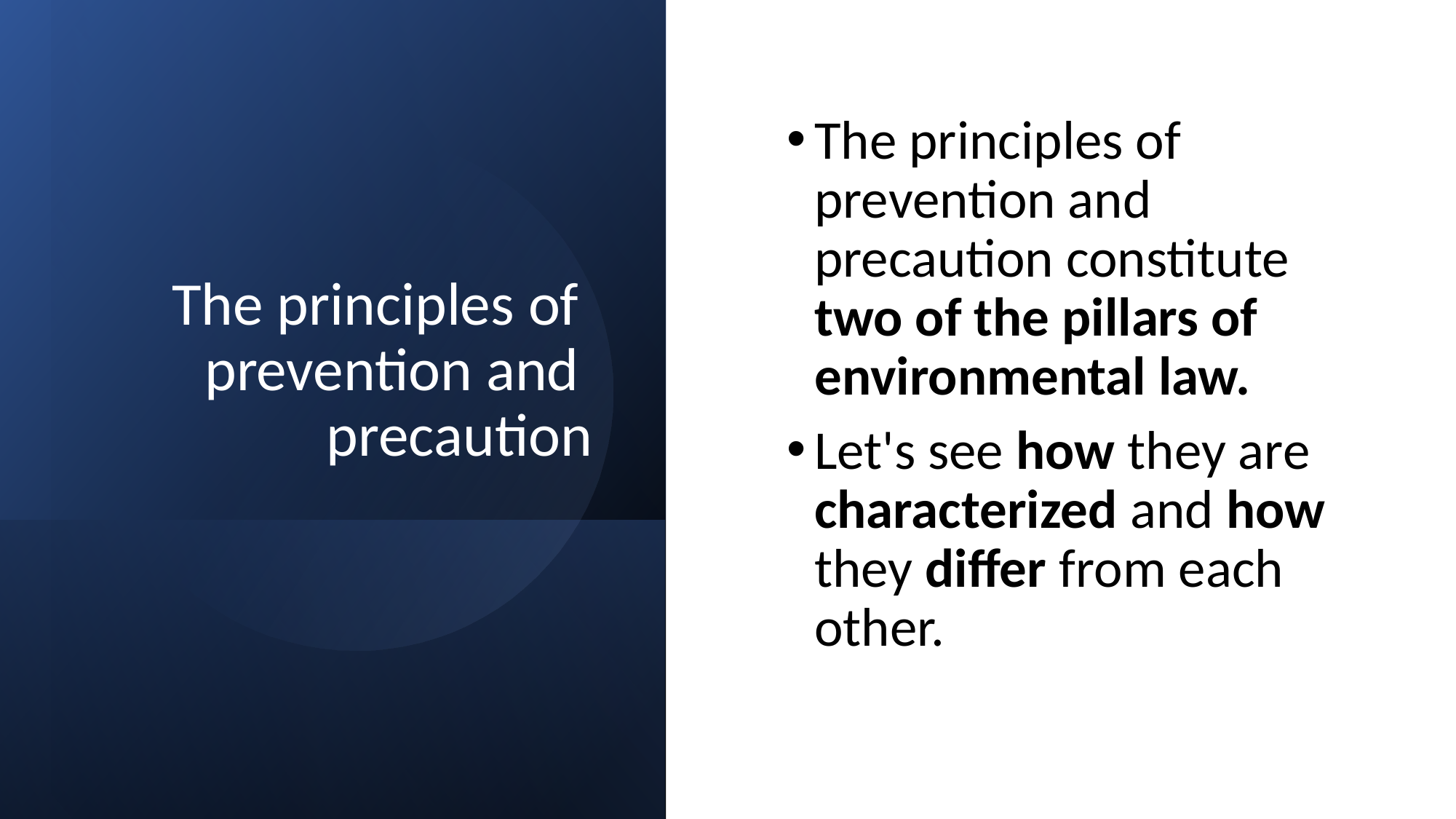

# The principles of  prevention and  precaution

The principles of prevention and precaution constitute two of the pillars of environmental law.
Let's see how they are characterized and how they differ from each other.